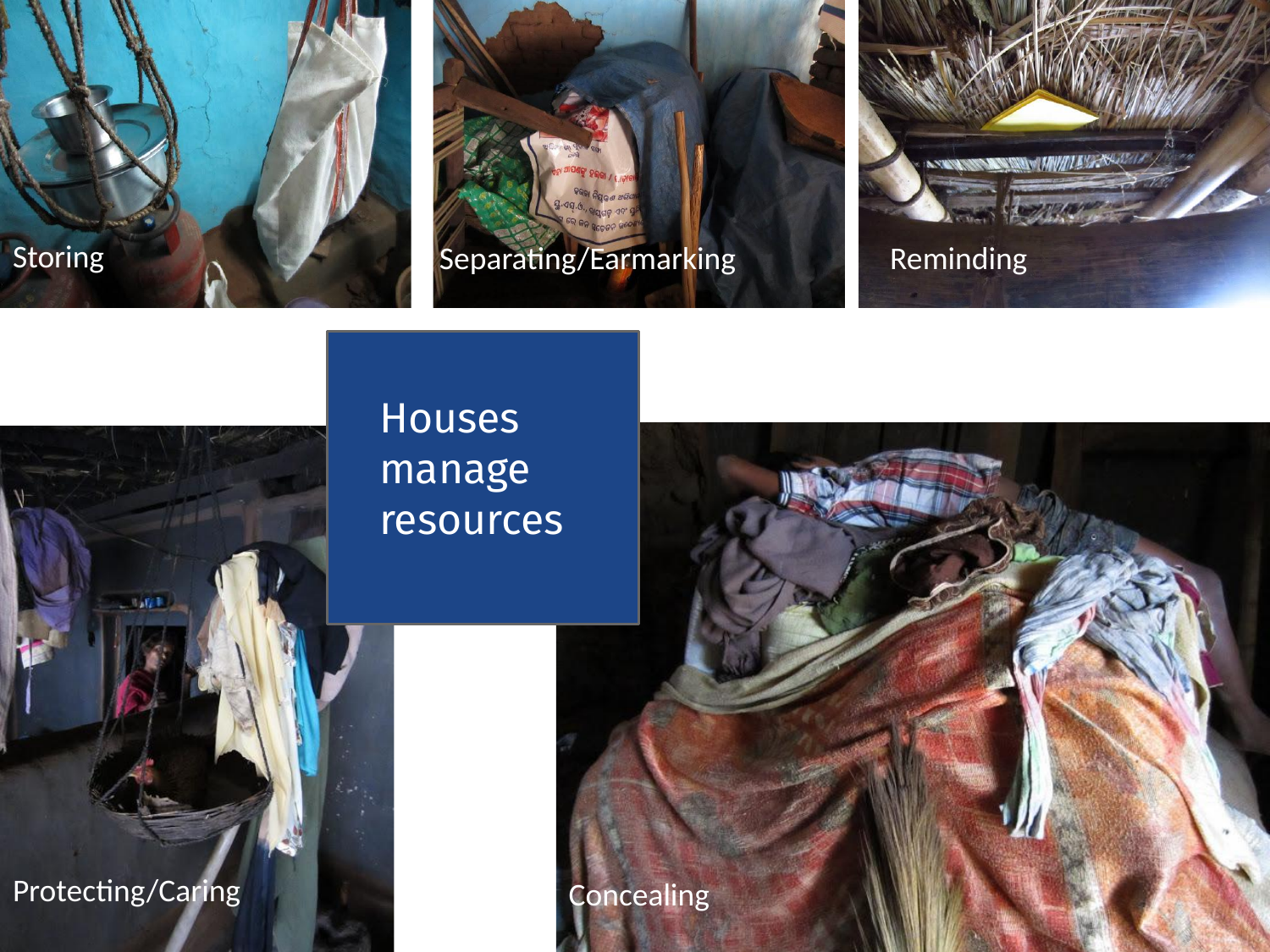

Separating/Earmarking
Reminding
Storing

Houses manage resources

Concealing
Protecting/Caring